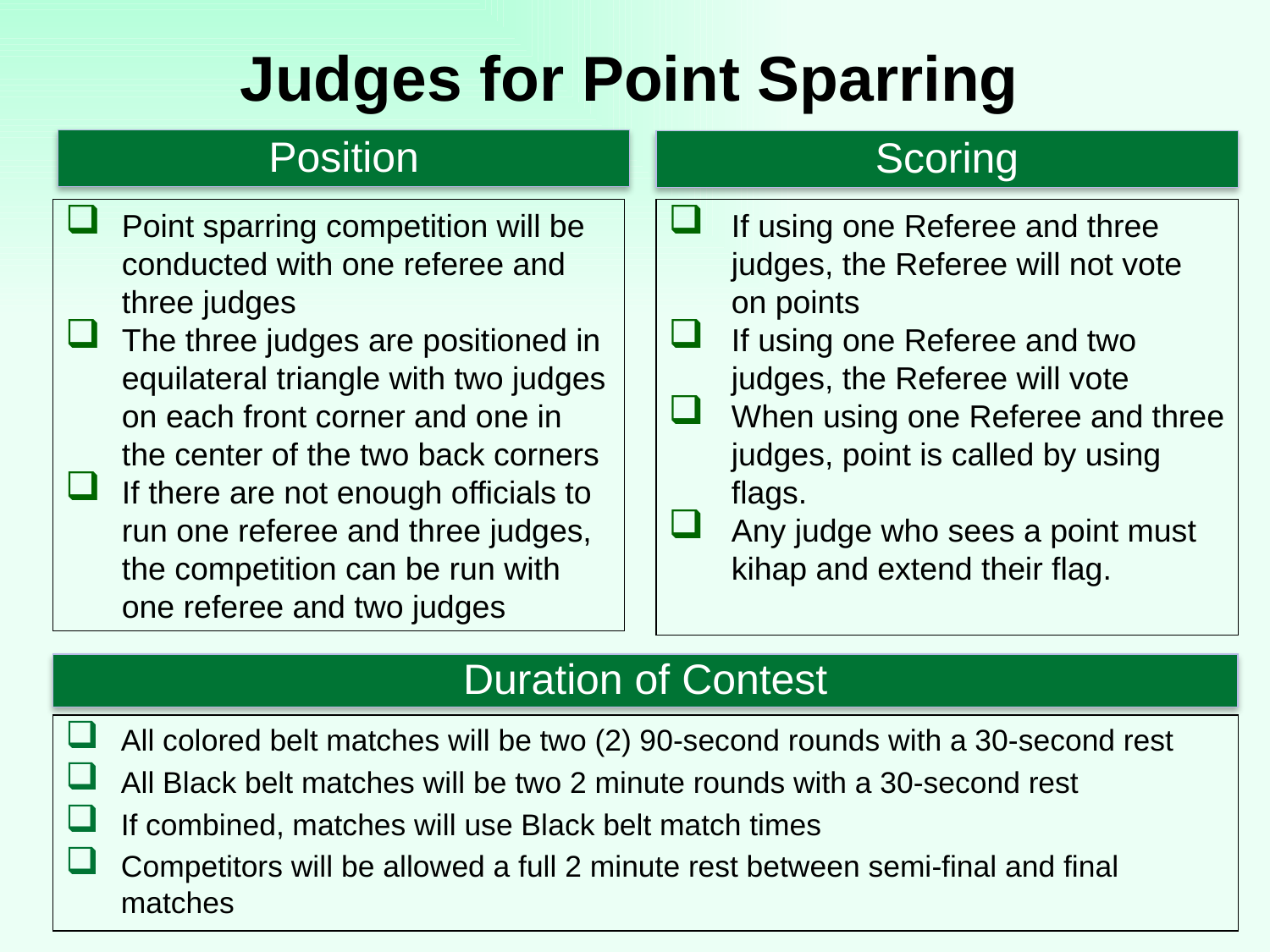

Judges for Point Sparring
Position
Scoring
Point sparring competition will be conducted with one referee and three judges
The three judges are positioned in equilateral triangle with two judges on each front corner and one in the center of the two back corners
If there are not enough officials to run one referee and three judges, the competition can be run with one referee and two judges
If using one Referee and three judges, the Referee will not vote on points
If using one Referee and two judges, the Referee will vote
When using one Referee and three judges, point is called by using flags.
Any judge who sees a point must kihap and extend their flag.
Duration of Contest
All colored belt matches will be two (2) 90-second rounds with a 30-second rest
All Black belt matches will be two 2 minute rounds with a 30-second rest
If combined, matches will use Black belt match times
Competitors will be allowed a full 2 minute rest between semi-final and final matches